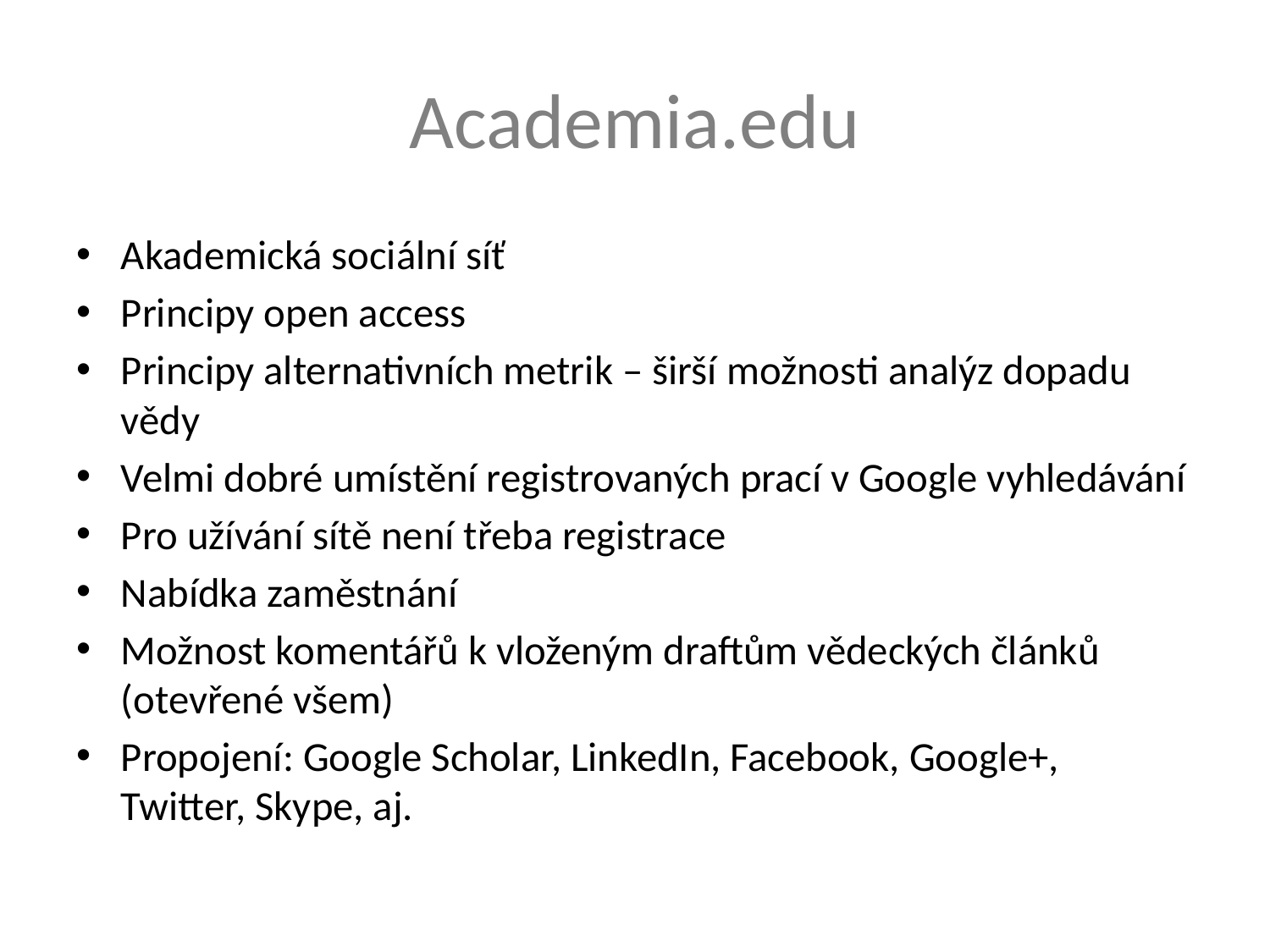

# Academia.edu
Akademická sociální síť
Principy open access
Principy alternativních metrik – širší možnosti analýz dopadu vědy
Velmi dobré umístění registrovaných prací v Google vyhledávání
Pro užívání sítě není třeba registrace
Nabídka zaměstnání
Možnost komentářů k vloženým draftům vědeckých článků (otevřené všem)
Propojení: Google Scholar, LinkedIn, Facebook, Google+, Twitter, Skype, aj.